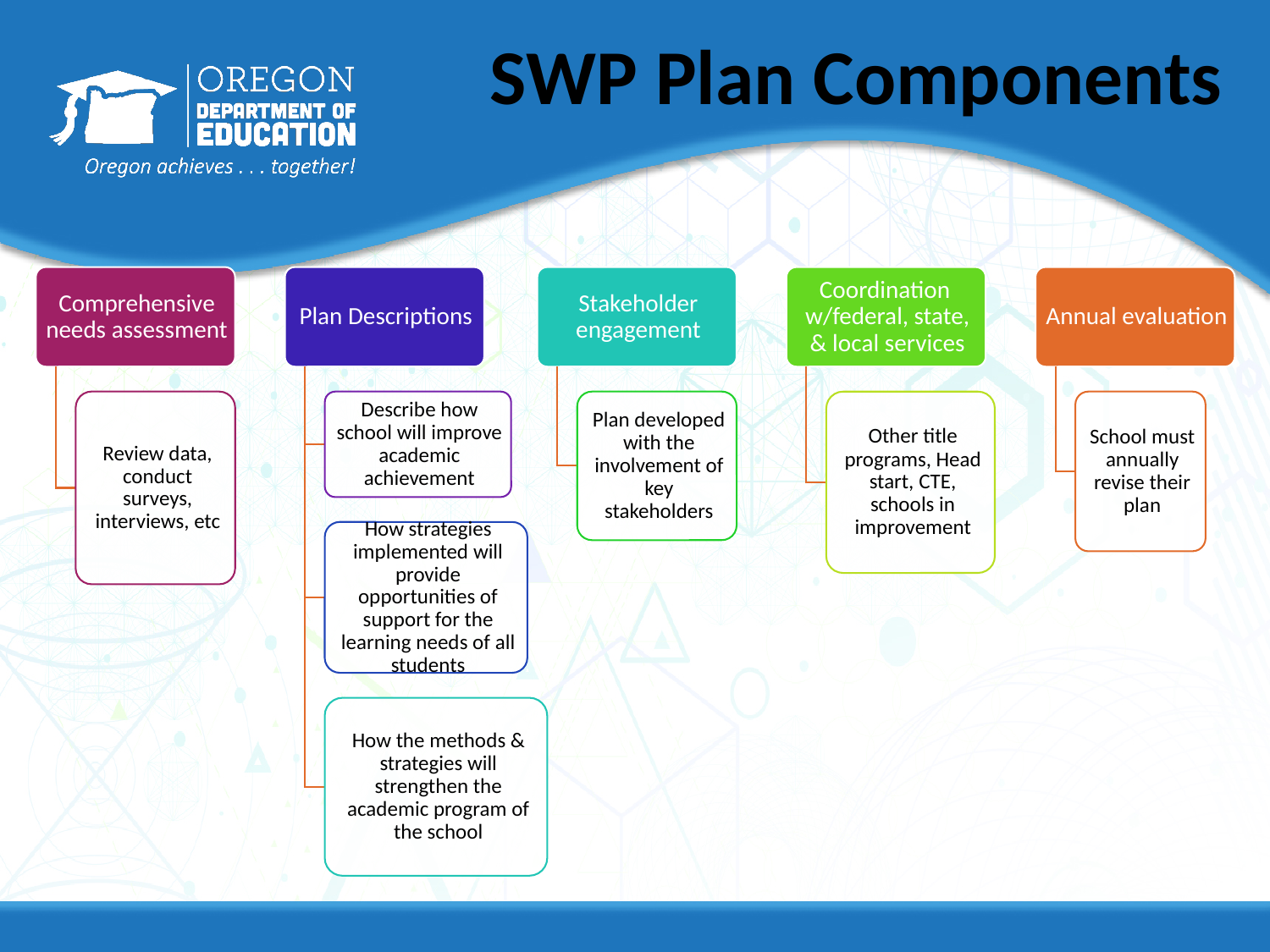

# SWP Plan Components
Comprehensive needs assessment
Review data, conduct surveys, interviews, etc
Plan Descriptions
Describe how school will improve academic achievement
How strategies implemented will provide opportunities of support for the learning needs of all students
How the methods & strategies will strengthen the academic program of the school
Stakeholder engagement
Plan developed with the involvement of key stakeholders
Coordination  w/federal, state, & local services
Other title programs, Head start, CTE, schools in improvement
Annual evaluation
School must annually revise their plan